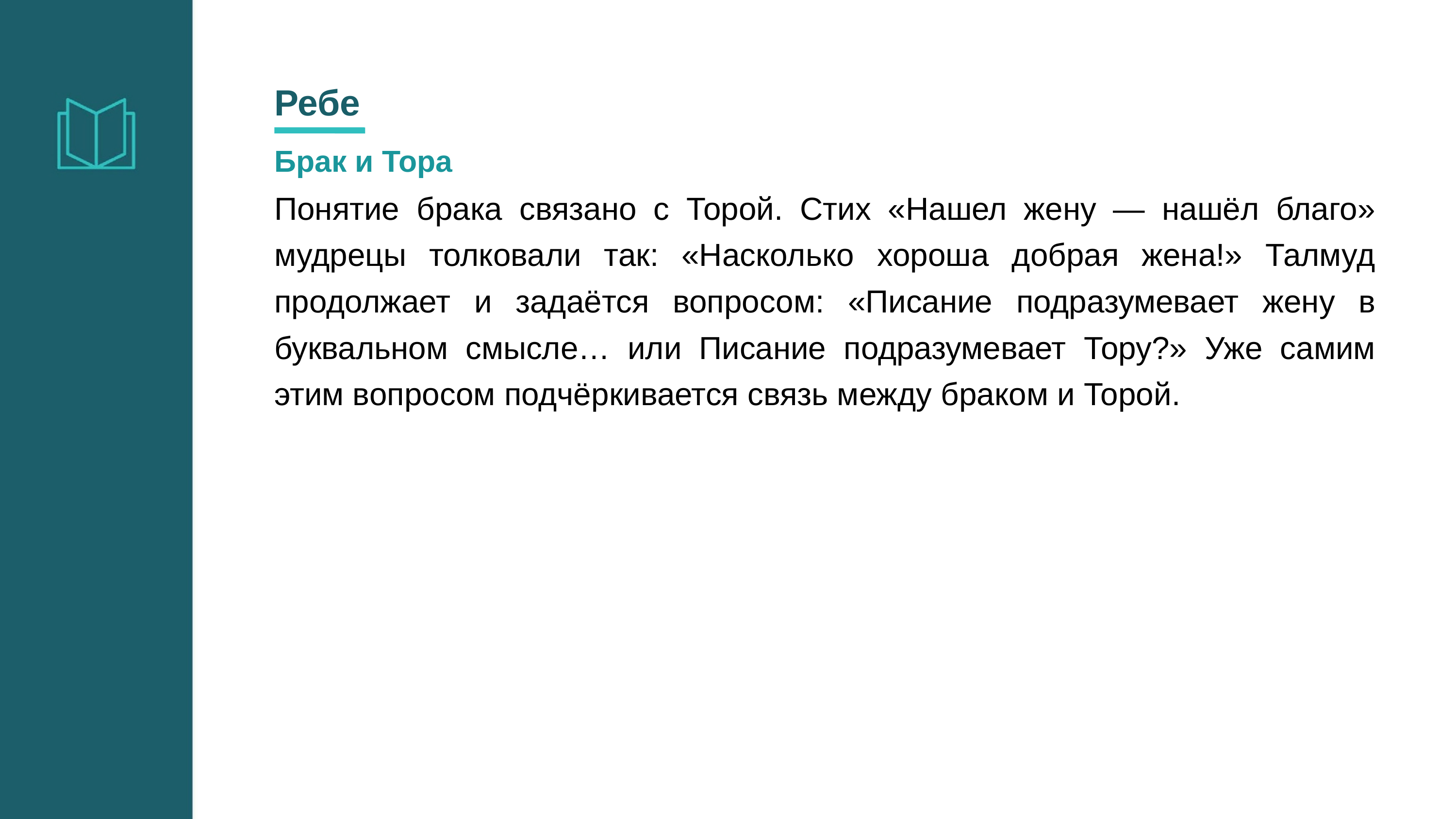

Ребе

Брак и Тора
Понятие брака связано с Торой. Стих «Нашел жену — нашёл благо» мудрецы толковали так: «Насколько хороша добрая жена!» Талмуд продолжает и задаётся вопросом: «Писание подразумевает жену в буквальном смысле… или Писание подразумевает Тору?» Уже самим этим вопросом подчёркивается связь между браком и Торой.